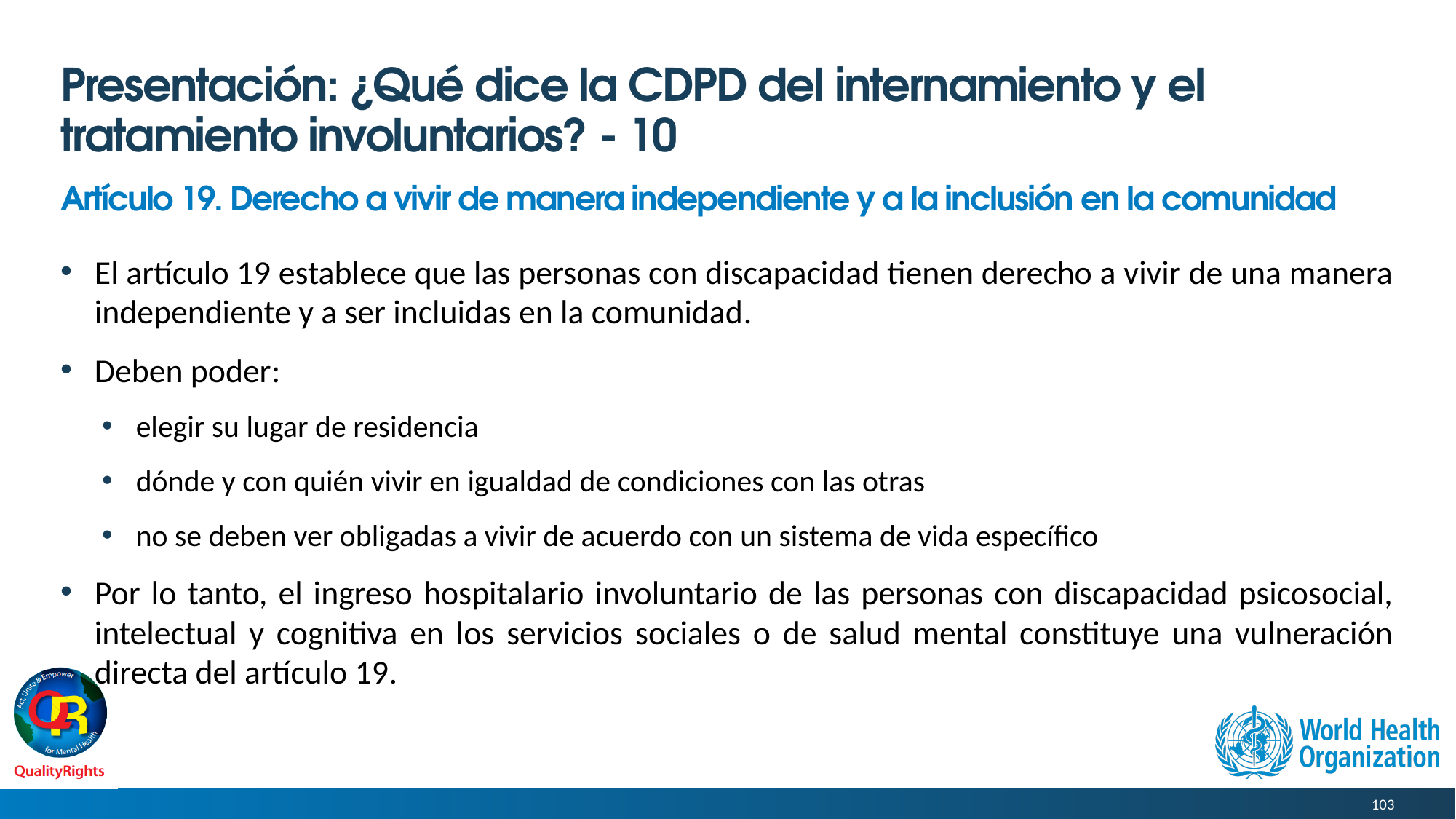

# Presentación: ¿Qué dice la CDPD del internamiento y el tratamiento involuntarios? - 10
Artículo 19. Derecho a vivir de manera independiente y a la inclusión en la comunidad
El artículo 19 establece que las personas con discapacidad tienen derecho a vivir de una manera independiente y a ser incluidas en la comunidad.
Deben poder:
elegir su lugar de residencia
dónde y con quién vivir en igualdad de condiciones con las otras
no se deben ver obligadas a vivir de acuerdo con un sistema de vida específico
Por lo tanto, el ingreso hospitalario involuntario de las personas con discapacidad psicosocial, intelectual y cognitiva en los servicios sociales o de salud mental constituye una vulneración directa del artículo 19.

103